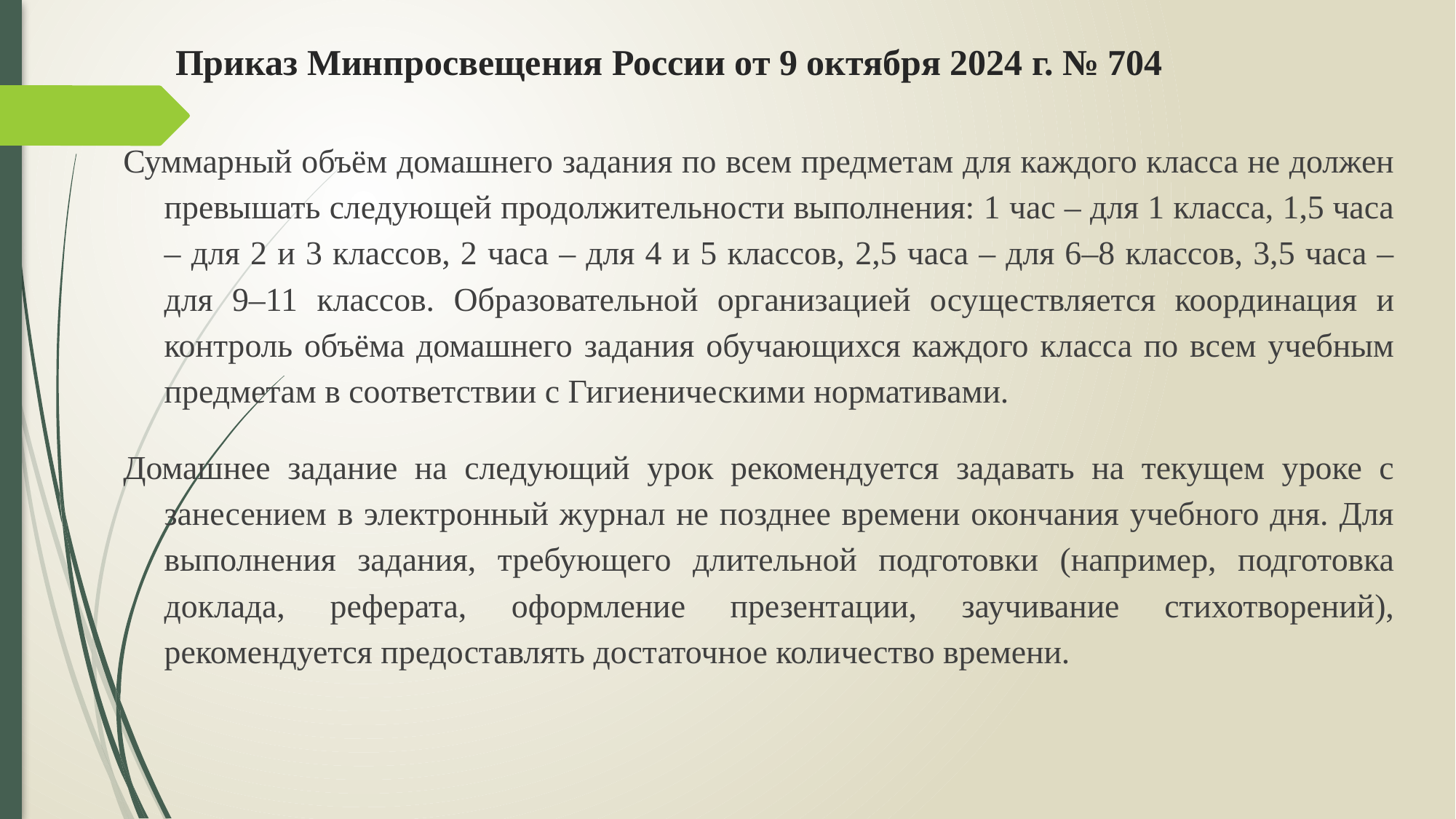

# Приказ Минпросвещения России от 9 октября 2024 г. № 704
Суммарный объём домашнего задания по всем предметам для каждого класса не должен превышать следующей продолжительности выполнения: 1 час – для 1 класса, 1,5 часа – для 2 и 3 классов, 2 часа – для 4 и 5 классов, 2,5 часа – для 6–8 классов, 3,5 часа – для 9–11 классов. Образовательной организацией осуществляется координация и контроль объёма домашнего задания обучающихся каждого класса по всем учебным предметам в соответствии с Гигиеническими нормативами.
Домашнее задание на следующий урок рекомендуется задавать на текущем уроке с занесением в электронный журнал не позднее времени окончания учебного дня. Для выполнения задания, требующего длительной подготовки (например, подготовка доклада, реферата, оформление презентации, заучивание стихотворений), рекомендуется предоставлять достаточное количество времени.